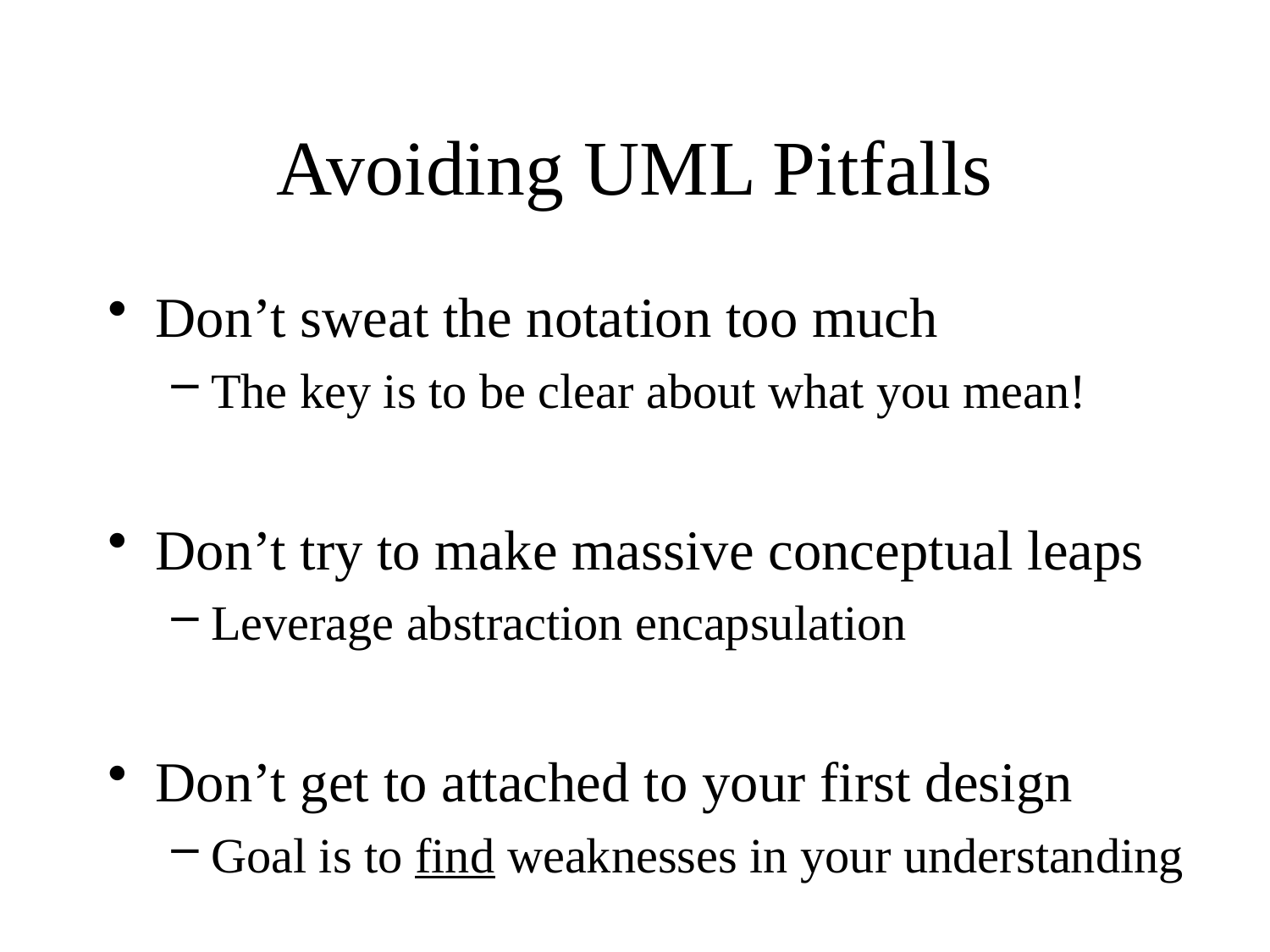

# Avoiding UML Pitfalls
Don’t sweat the notation too much
The key is to be clear about what you mean!

Don’t try to make massive conceptual leaps
Leverage abstraction encapsulation

Don’t get to attached to your first design
Goal is to find weaknesses in your understanding